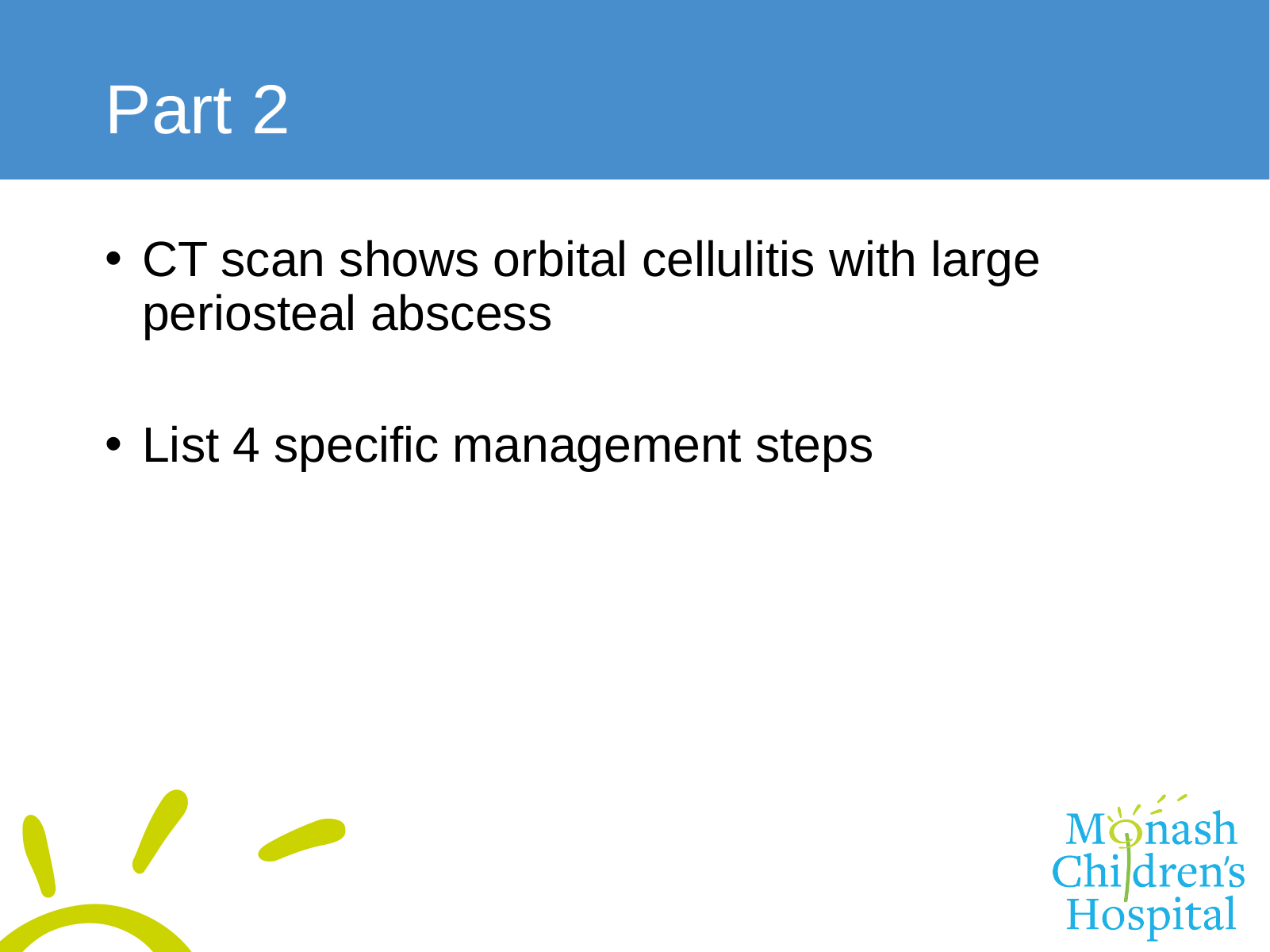

# Part 2
CT scan shows orbital cellulitis with large periosteal abscess

List 4 specific management steps